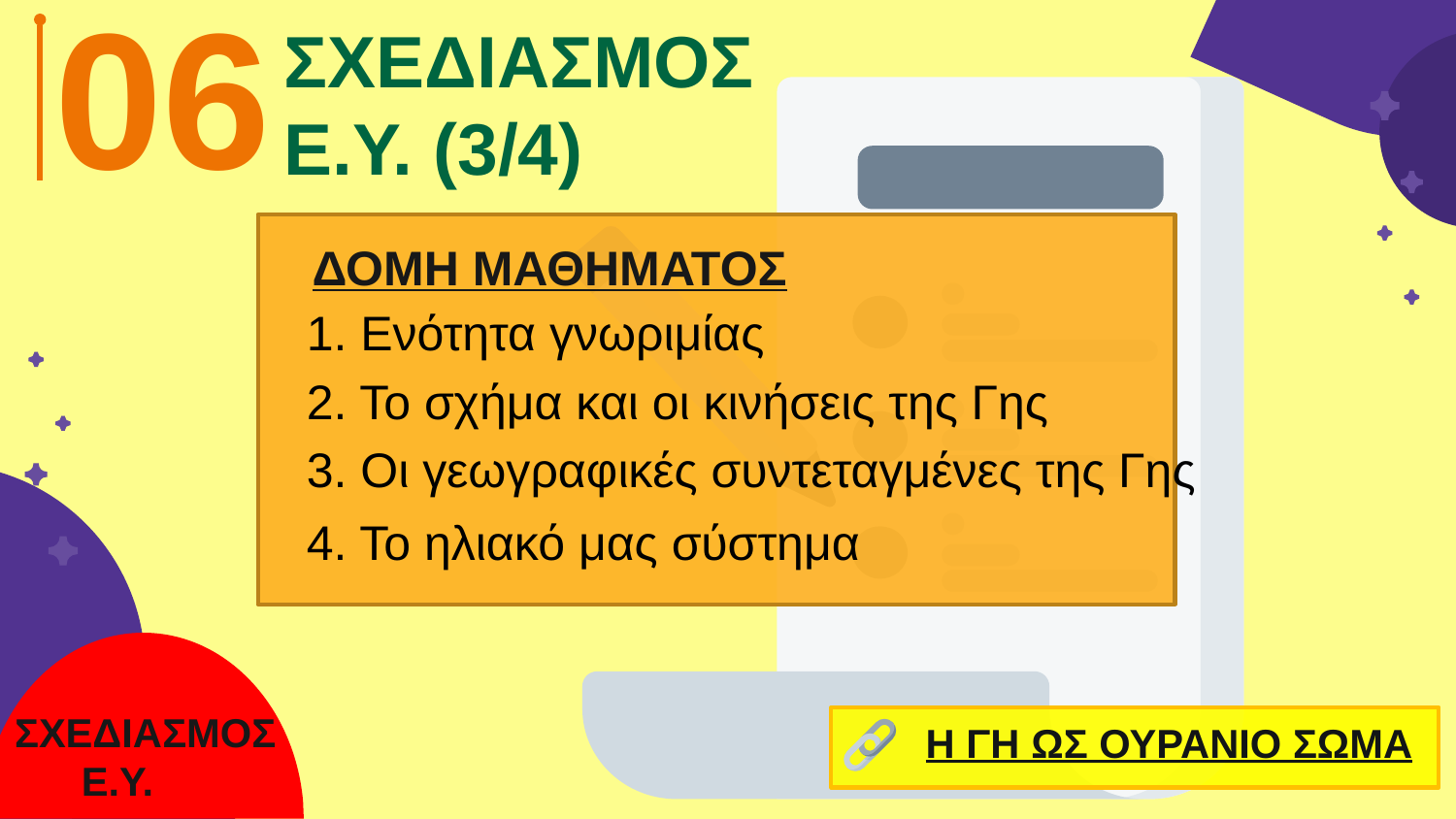

06
ΣΧΕΔΙΑΣΜΟΣ
Ε.Υ. (3/4)

ΔΟΜΗ ΜΑΘΗΜΑΤΟΣ
1. Ενότητα γνωριμίας

2. Το σχήμα και οι κινήσεις της Γης

3. Οι γεωγραφικές συντεταγμένες της Γης

4. Το ηλιακό μας σύστημα

Η ΓΗ ΩΣ ΟΥΡΑΝΙΟ ΣΩΜΑ
# ΣΧΕΔΙΑΣΜΟΣ Ε.Υ.